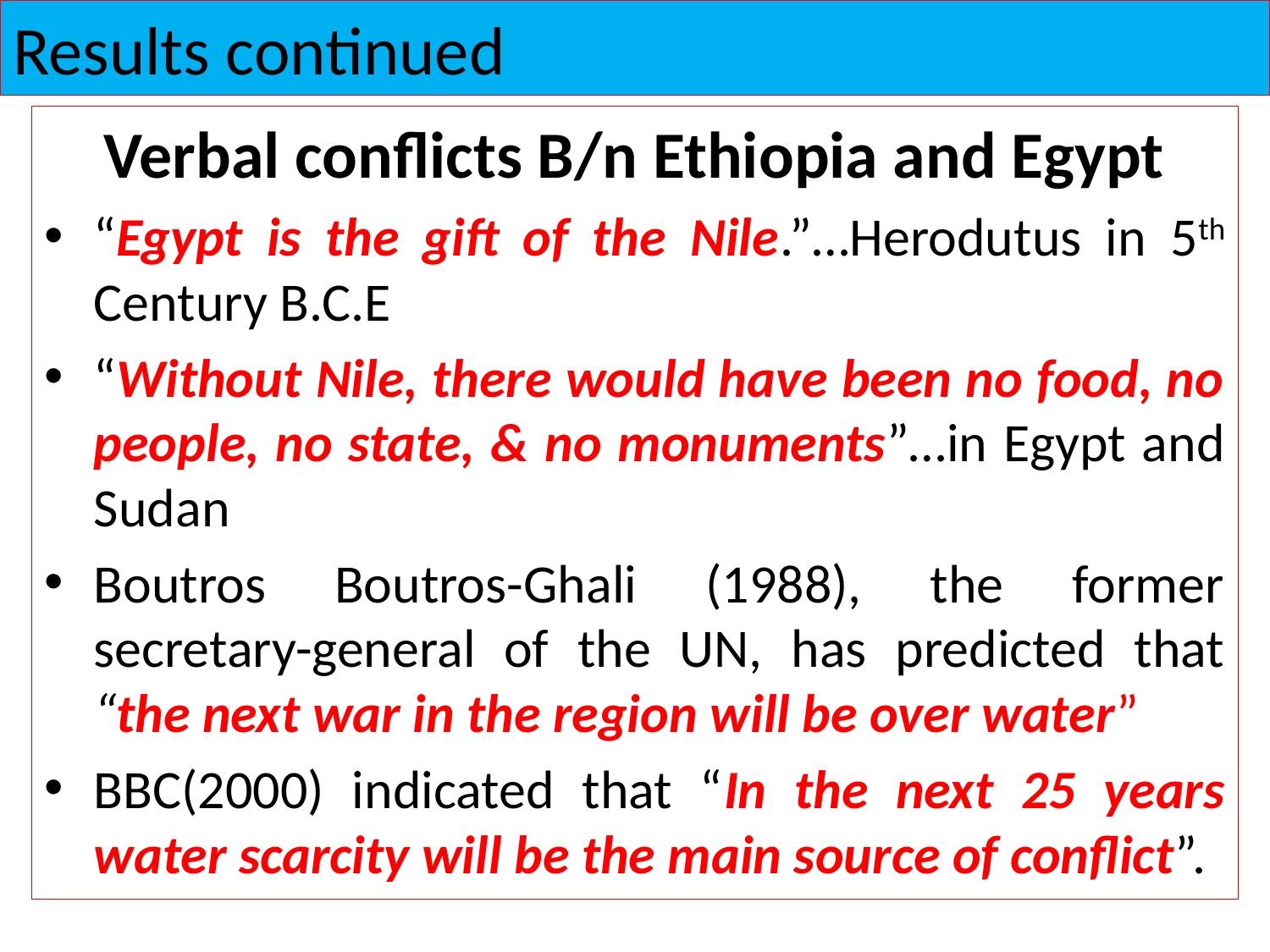

# Results continued
Verbal conflicts B/n Ethiopia and Egypt
“Egypt is the gift of the Nile.”…Herodutus in 5th Century B.C.E
“Without Nile, there would have been no food, no people, no state, & no monuments”…in Egypt and Sudan
Boutros Boutros-Ghali (1988), the former secretary-general of the UN, has predicted that “the next war in the region will be over water”
BBC(2000) indicated that “In the next 25 years water scarcity will be the main source of conflict”.